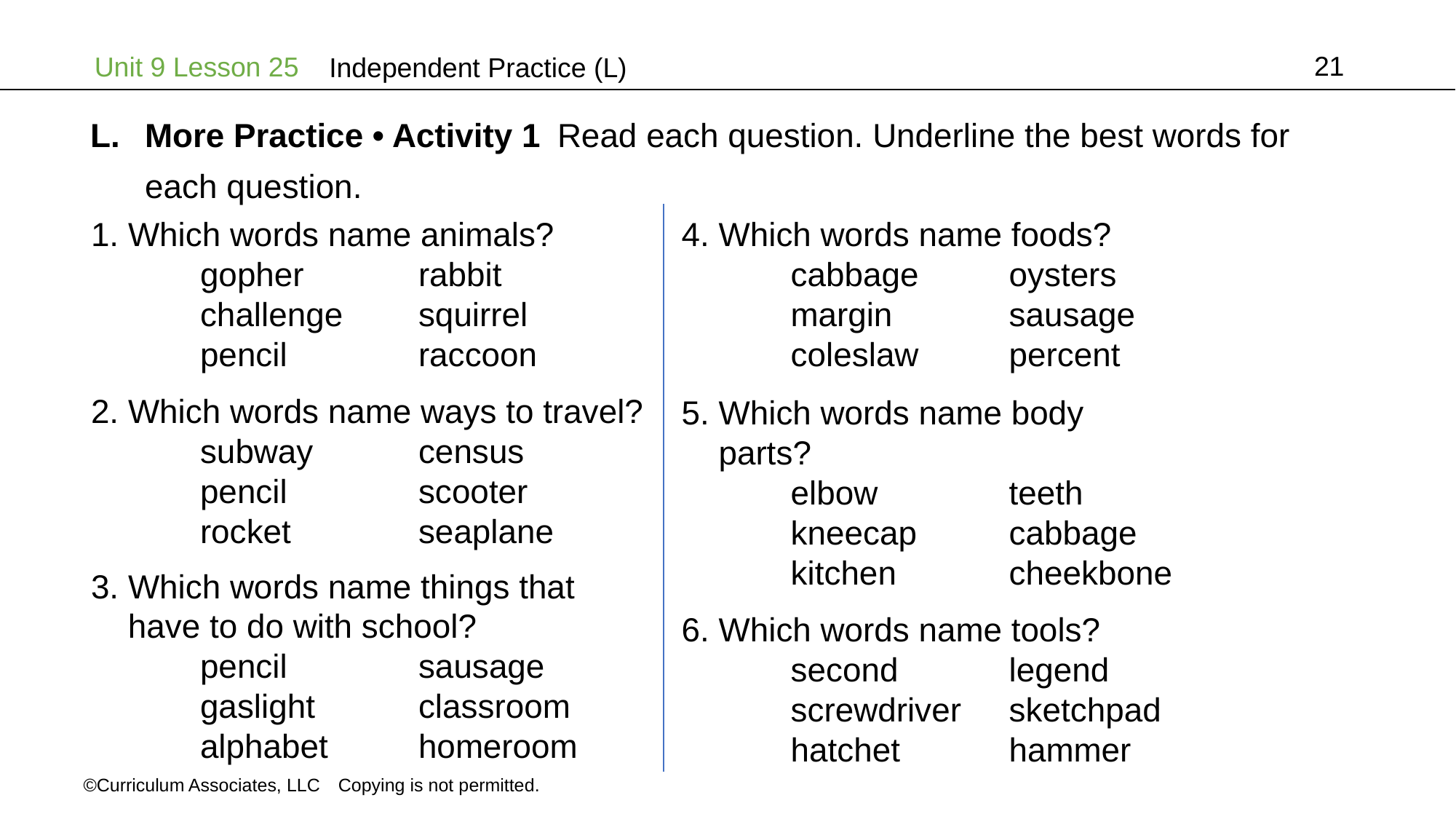

21
Independent Practice (L)
More Practice • Activity 1 Read each question. Underline the best words for
each question.
1. Which words name animals?
    	gopher		rabbit
	challenge	squirrel
	pencil		raccoon

4. Which words name foods?
    	cabbage	oysters
	margin		sausage
	coleslaw	percent
2. Which words name ways to travel?
    	subway	census
	pencil		scooter
	rocket		seaplane
5. Which words name body
    parts?
    	elbow		teeth
	kneecap	cabbage
	kitchen		cheekbone
3. Which words name things that
    have to do with school?
    	pencil		sausage
	gaslight	classroom
	alphabet	homeroom
6. Which words name tools?
    	second		legend
	screwdriver	sketchpad
	hatchet	hammer